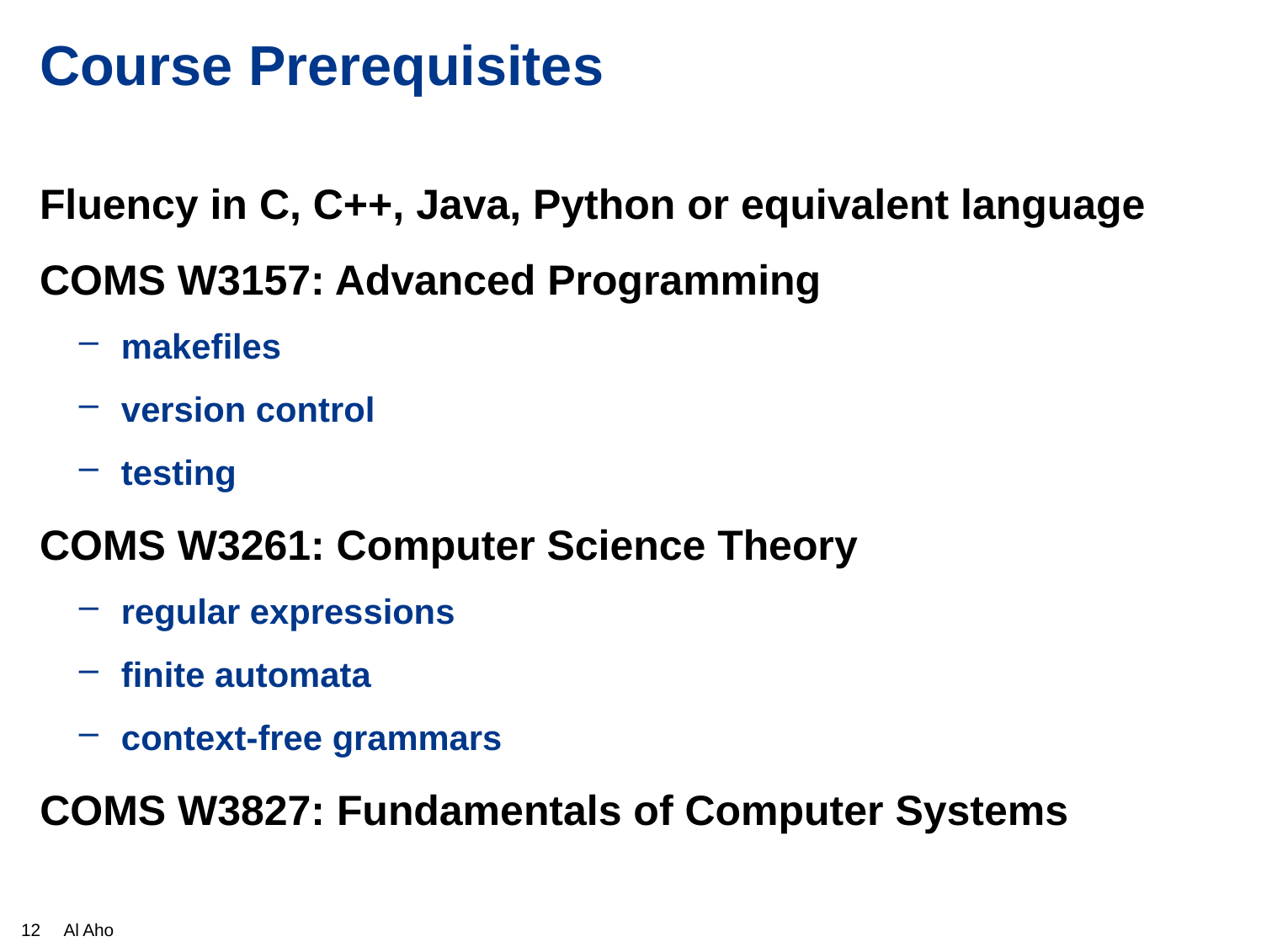

# Course Prerequisites
Fluency in C, C++, Java, Python or equivalent language
COMS W3157: Advanced Programming
makefiles
version control
testing
COMS W3261: Computer Science Theory
regular expressions
finite automata
context-free grammars
COMS W3827: Fundamentals of Computer Systems